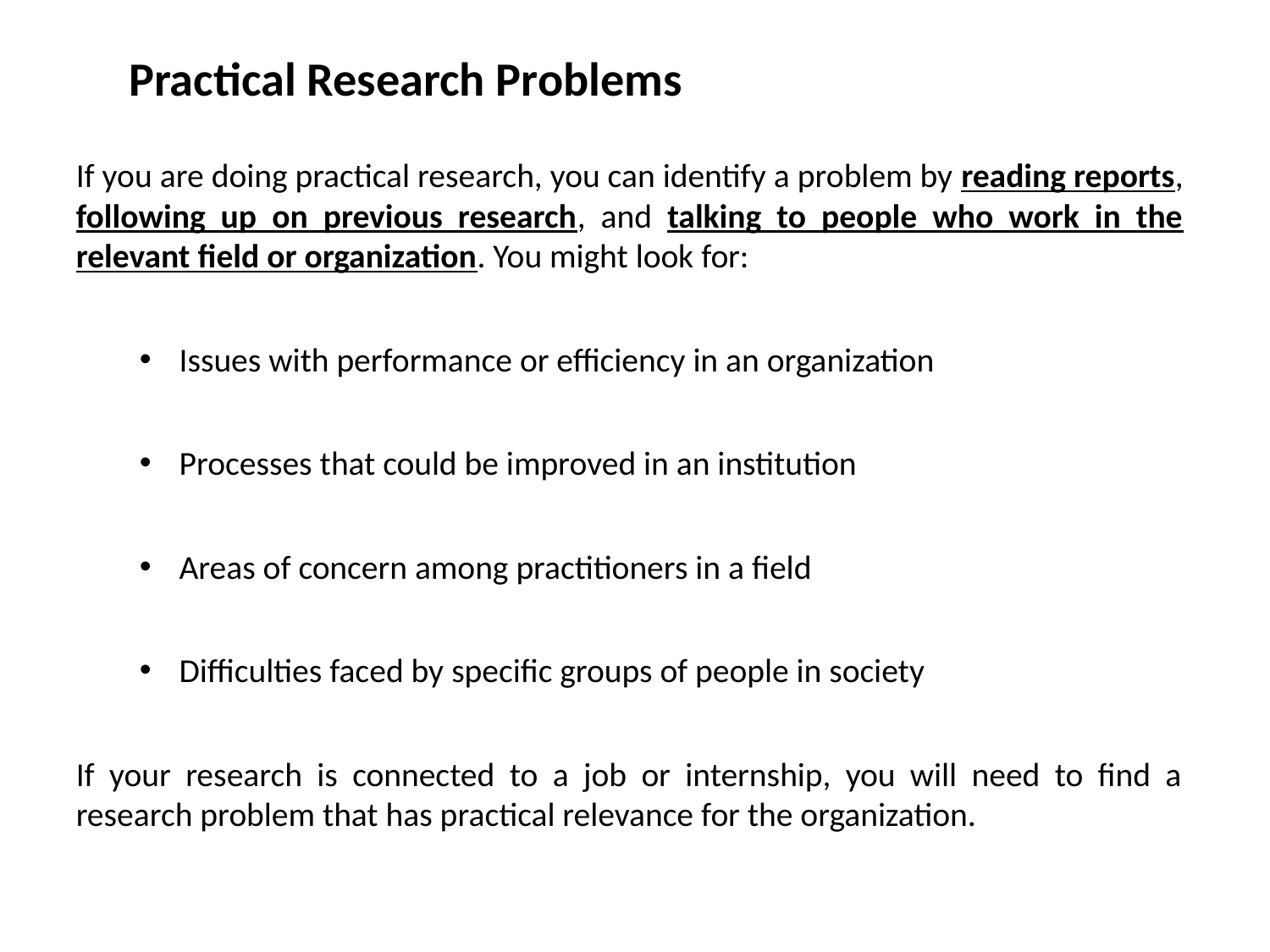

Practical Research Problems
If you are doing practical research, you can identify a problem by reading reports, following up on previous research, and talking to people who work in the relevant field or organization. You might look for:
Issues with performance or efficiency in an organization
Processes that could be improved in an institution
Areas of concern among practitioners in a field
Difficulties faced by specific groups of people in society
If your research is connected to a job or internship, you will need to find a research problem that has practical relevance for the organization.